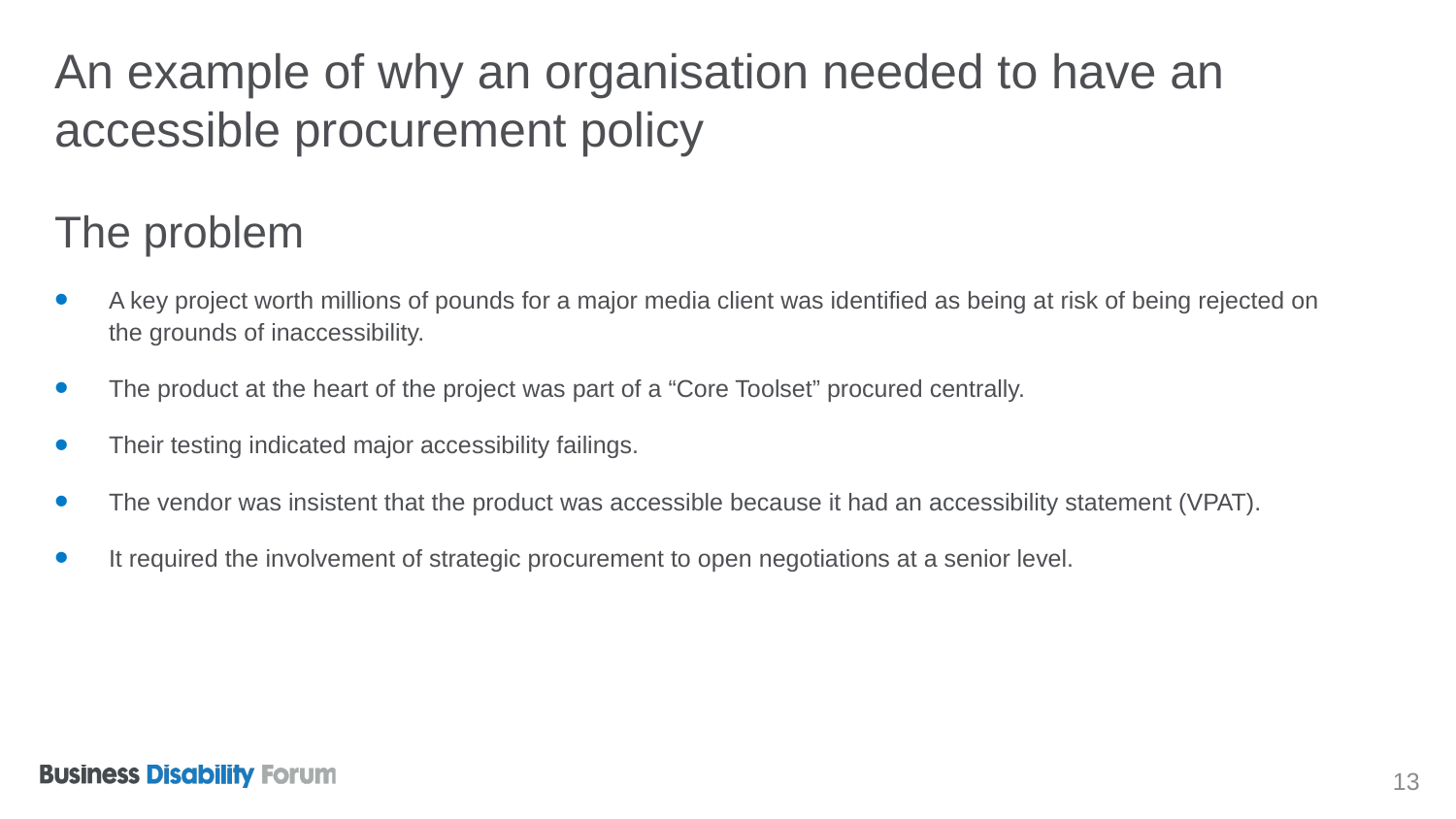

# An example of why an organisation needed to have an accessible procurement policy
The problem
A key project worth millions of pounds for a major media client was identified as being at risk of being rejected on the grounds of inaccessibility.
The product at the heart of the project was part of a “Core Toolset” procured centrally.
Their testing indicated major accessibility failings.
The vendor was insistent that the product was accessible because it had an accessibility statement (VPAT).
It required the involvement of strategic procurement to open negotiations at a senior level.

13